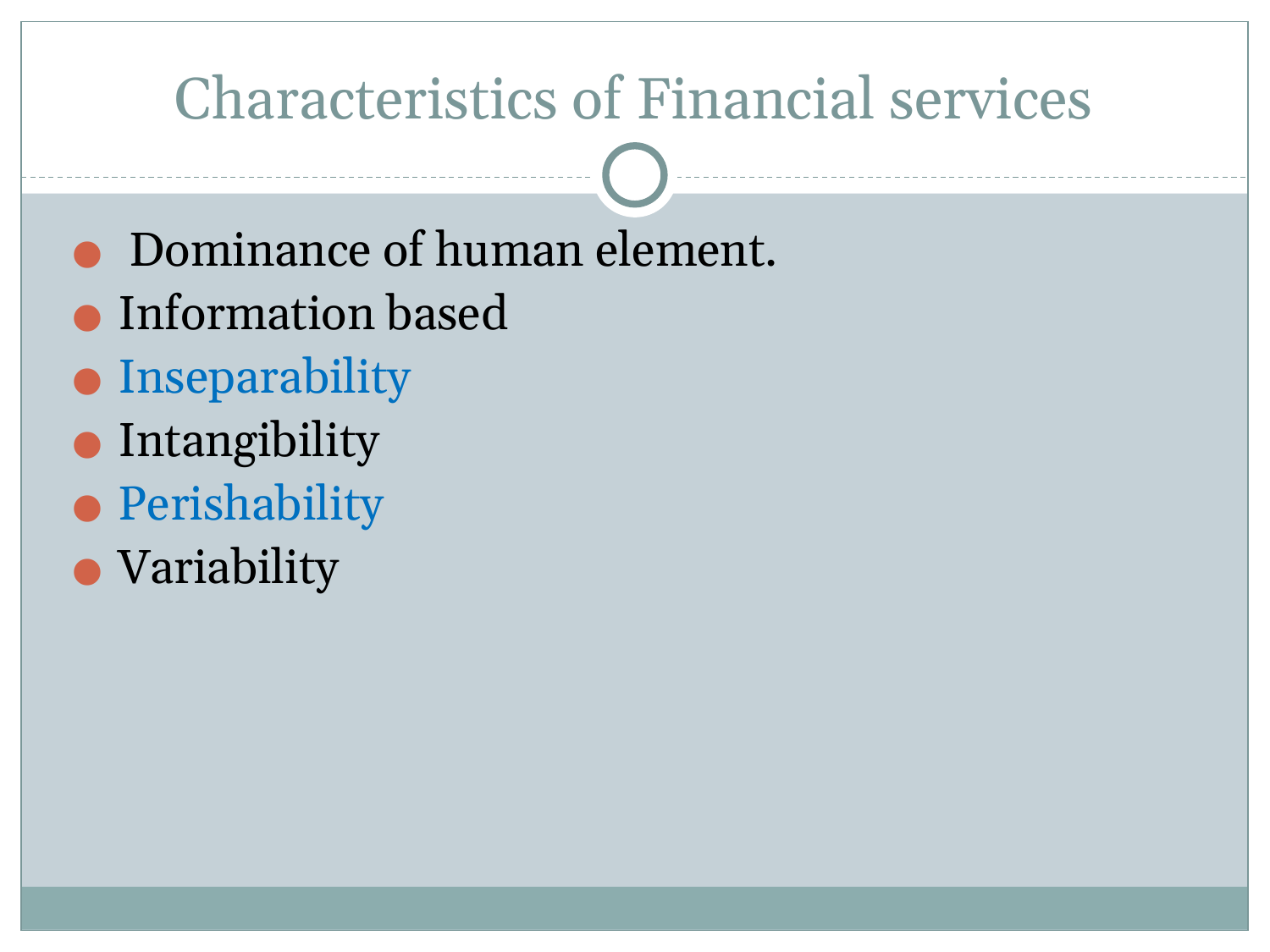

# Characteristics of Financial services
 Dominance of human element.
Information based
Inseparability
Intangibility
Perishability
Variability